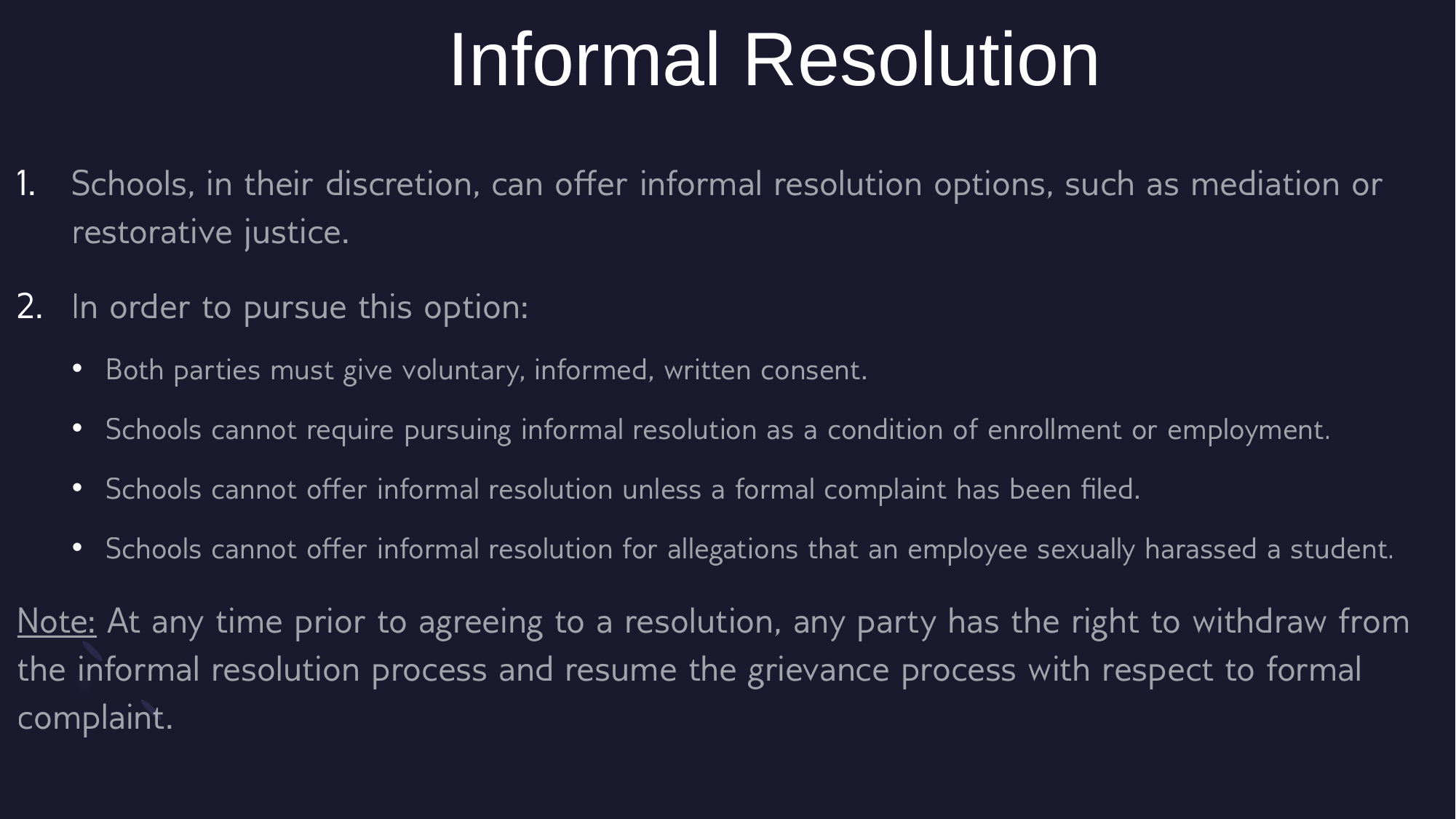

# Informal Resolution
Schools, in their discretion, can offer informal resolution options, such as mediation or restorative justice.
In order to pursue this option:
Both parties must give voluntary, informed, written consent.
Schools cannot require pursuing informal resolution as a condition of enrollment or employment.
Schools cannot offer informal resolution unless a formal complaint has been filed.
Schools cannot offer informal resolution for allegations that an employee sexually harassed a student.
Note: At any time prior to agreeing to a resolution, any party has the right to withdraw from the informal resolution process and resume the grievance process with respect to formal complaint.